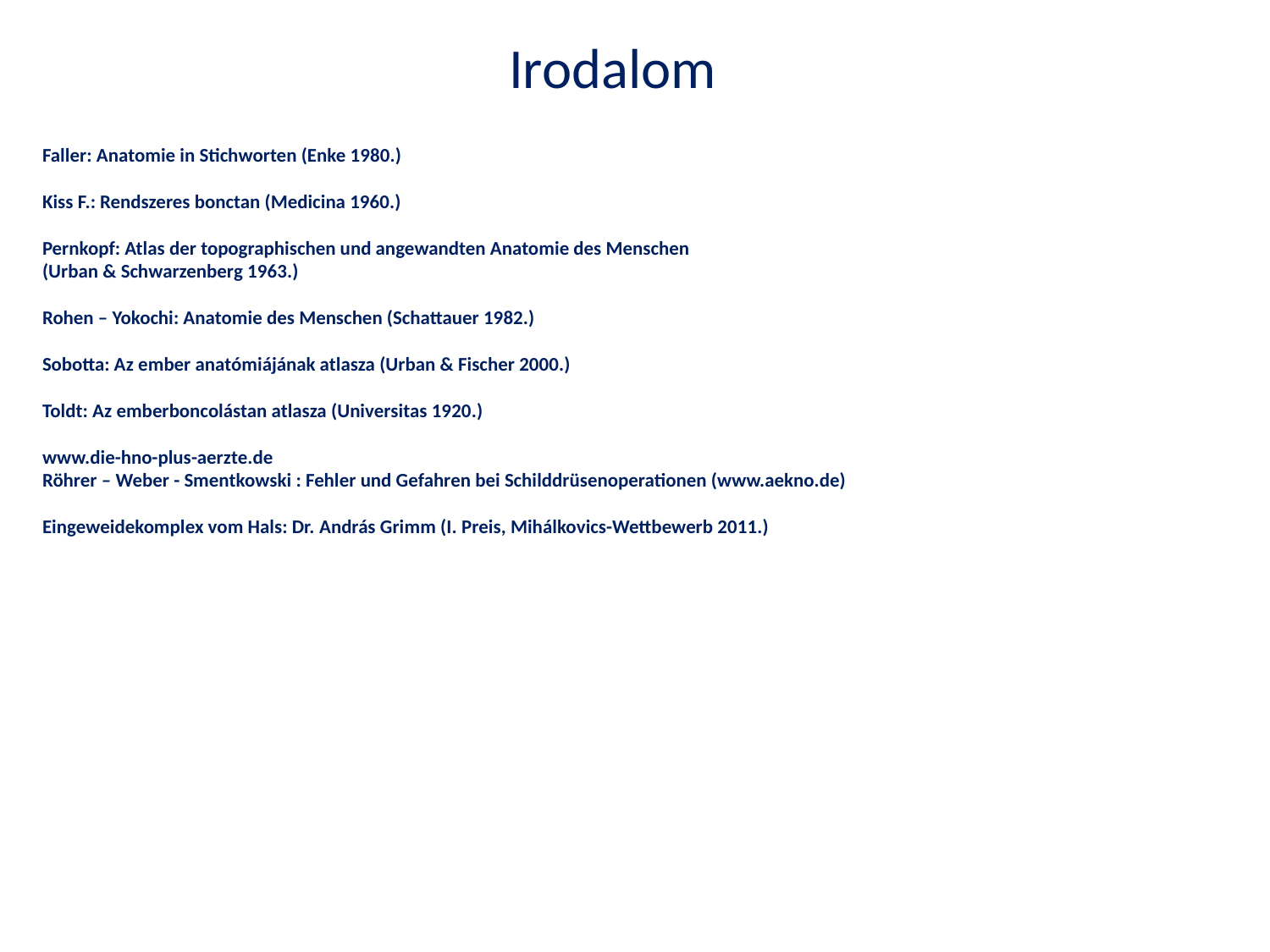

Irodalom
Faller: Anatomie in Stichworten (Enke 1980.)

Kiss F.: Rendszeres bonctan (Medicina 1960.)

Pernkopf: Atlas der topographischen und angewandten Anatomie des Menschen
(Urban & Schwarzenberg 1963.)

Rohen – Yokochi: Anatomie des Menschen (Schattauer 1982.)

Sobotta: Az ember anatómiájának atlasza (Urban & Fischer 2000.)

Toldt: Az emberboncolástan atlasza (Universitas 1920.)

www.die-hno-plus-aerzte.de
Röhrer – Weber - Smentkowski : Fehler und Gefahren bei Schilddrüsenoperationen (www.aekno.de)

Eingeweidekomplex vom Hals: Dr. András Grimm (I. Preis, Mihálkovics-Wettbewerb 2011.)